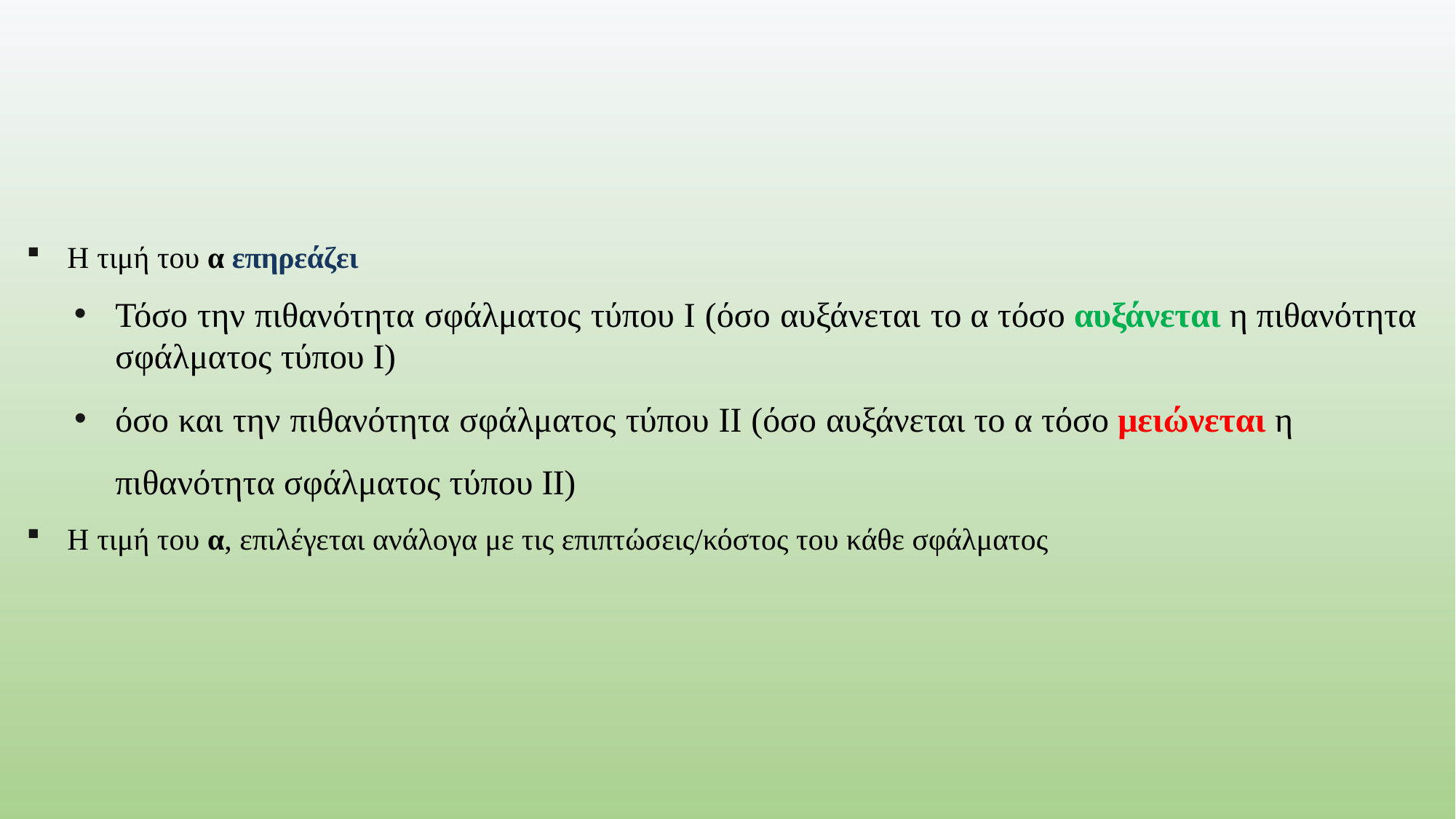

#
Η τιμή του α επηρεάζει
Τόσο την πιθανότητα σφάλματος τύπου Ι (όσο αυξάνεται το α τόσο αυξάνεται η πιθανότητα σφάλματος τύπου Ι)
όσο και την πιθανότητα σφάλματος τύπου ΙΙ (όσο αυξάνεται το α τόσο μειώνεται η πιθανότητα σφάλματος τύπου ΙΙ)
Η τιμή του α, επιλέγεται ανάλογα με τις επιπτώσεις/κόστος του κάθε σφάλματος